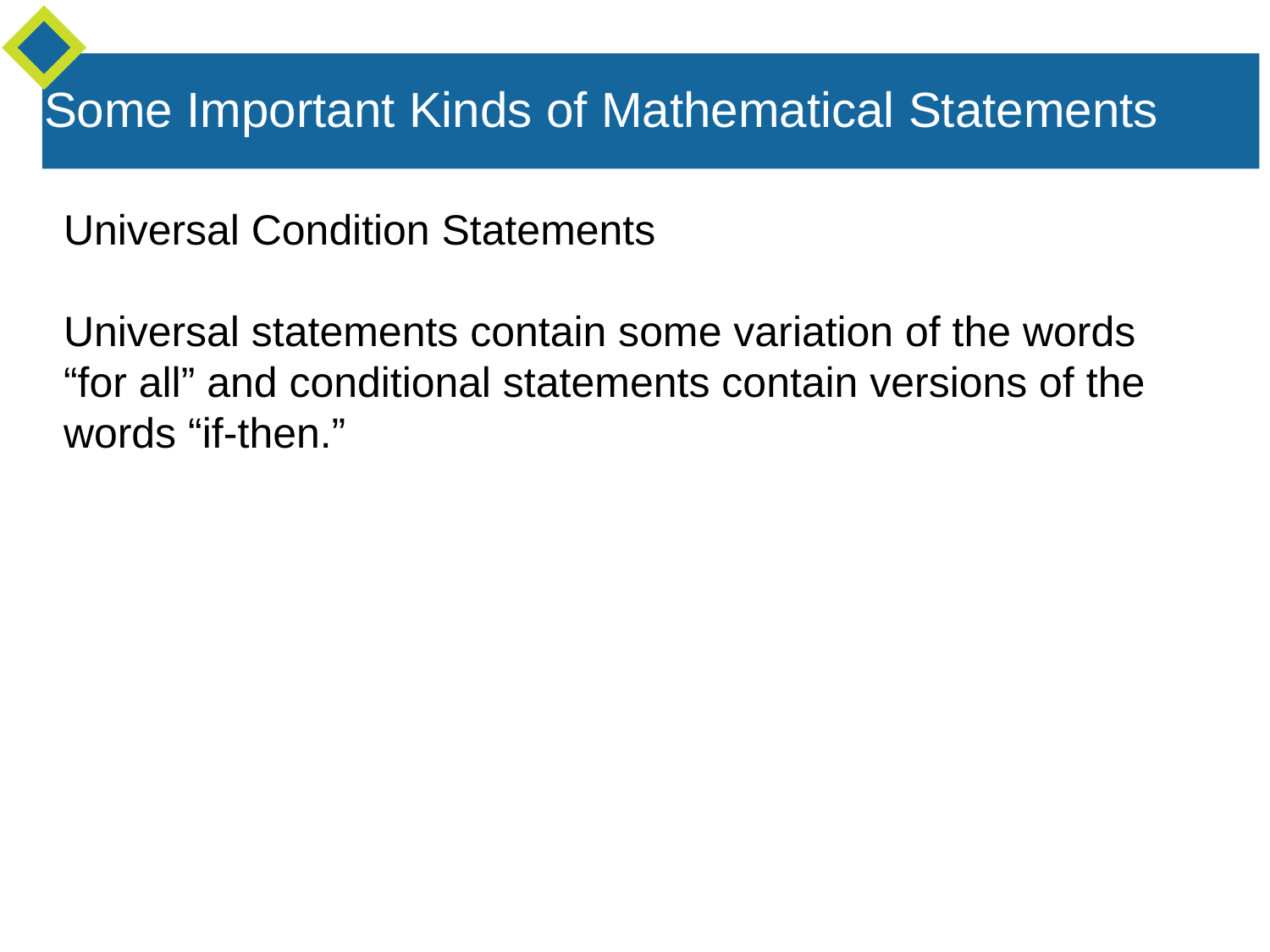

Some Important Kinds of Mathematical Statements
Universal Condition Statements

Universal statements contain some variation of the words “for all” and conditional statements contain versions of the words “if-then.”